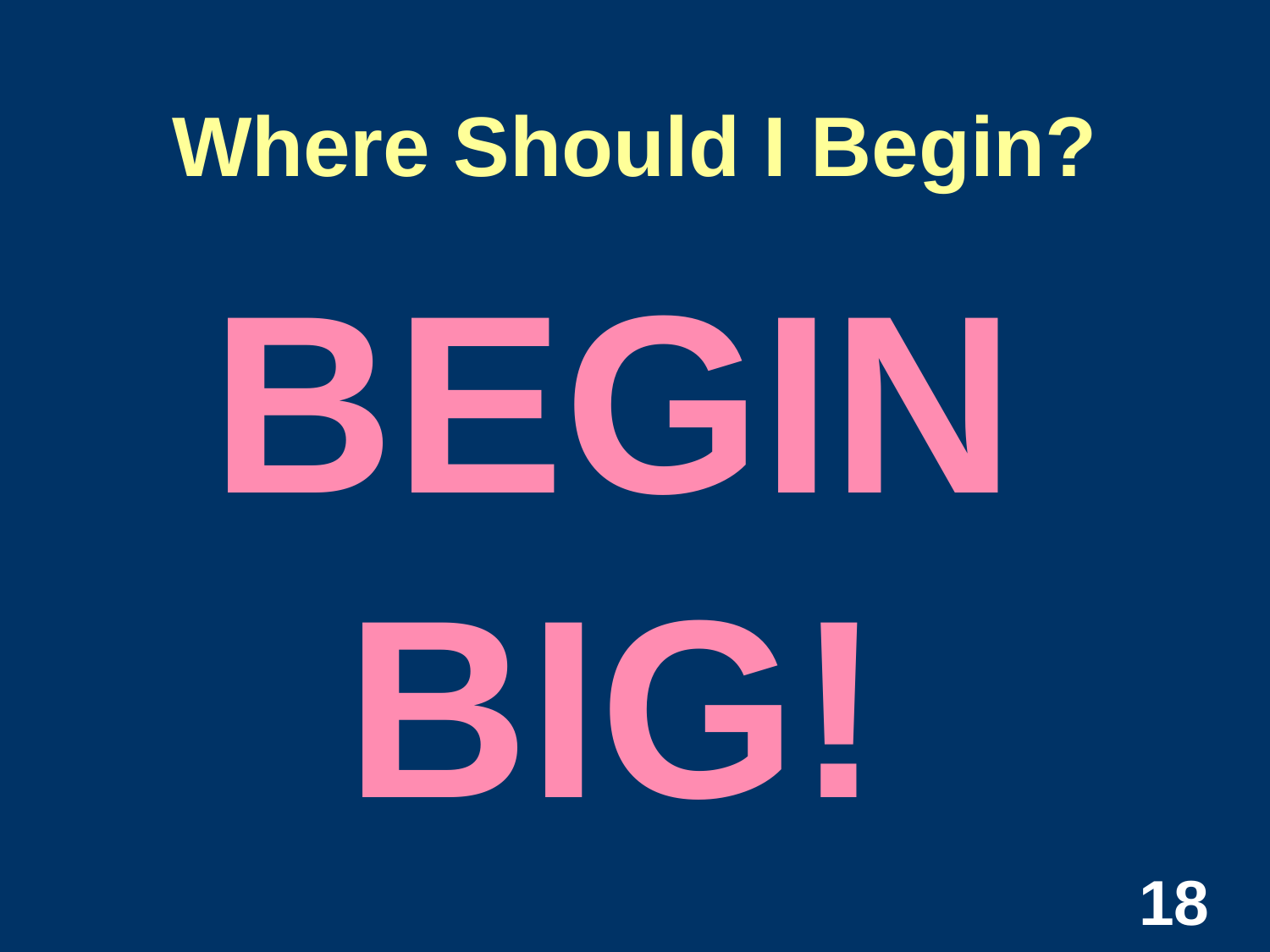

# Where Should I Begin?
BEGIN
BIG!

18